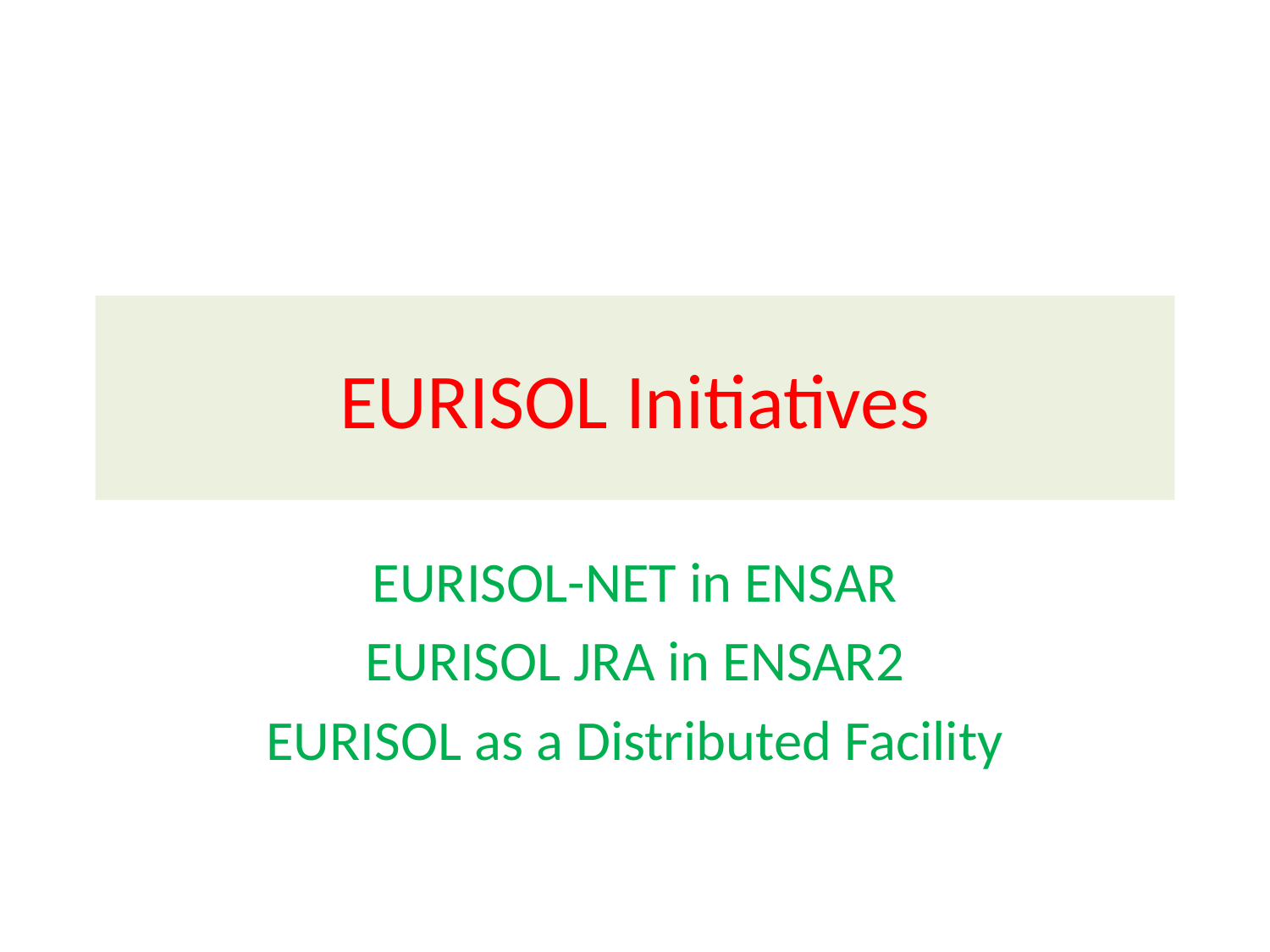

# EURISOL Initiatives
EURISOL-NET in ENSAR
EURISOL JRA in ENSAR2
EURISOL as a Distributed Facility